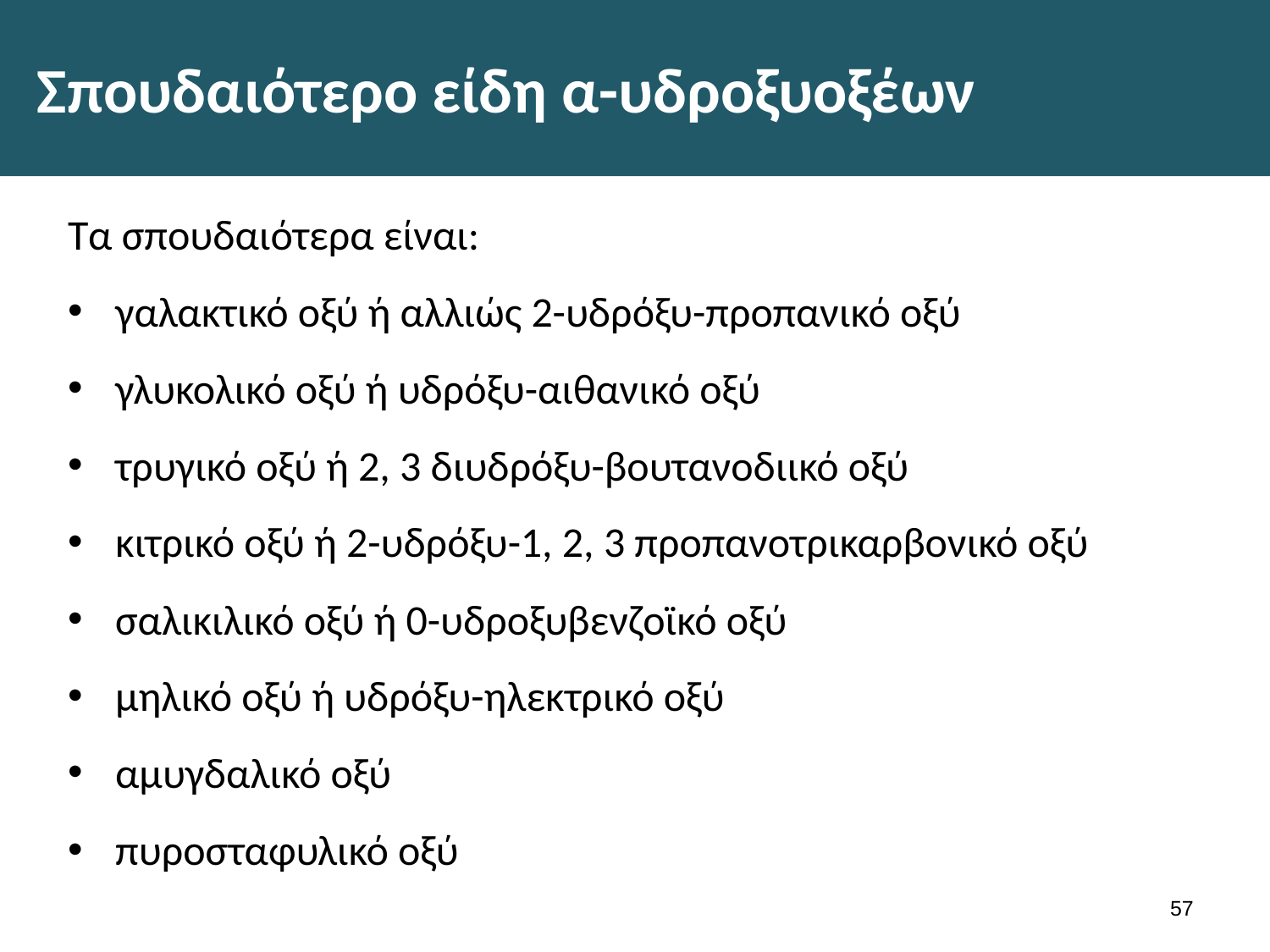

# Σπουδαιότερο είδη α-υδροξυοξέων
Τα σπουδαιότερα είναι:
γαλακτικό οξύ ή αλλιώς 2-υδρόξυ-προπανικό οξύ
γλυκολικό οξύ ή υδρόξυ-αιθανικό οξύ
τρυγικό οξύ ή 2, 3 διυδρόξυ-βουτανοδιικό οξύ
κιτρικό οξύ ή 2-υδρόξυ-1, 2, 3 προπανοτρικαρβονικό οξύ
σαλικιλικό οξύ ή 0-υδροξυβενζοϊκό οξύ
μηλικό οξύ ή υδρόξυ-ηλεκτρικό οξύ
αμυγδαλικό οξύ
πυροσταφυλικό οξύ

57